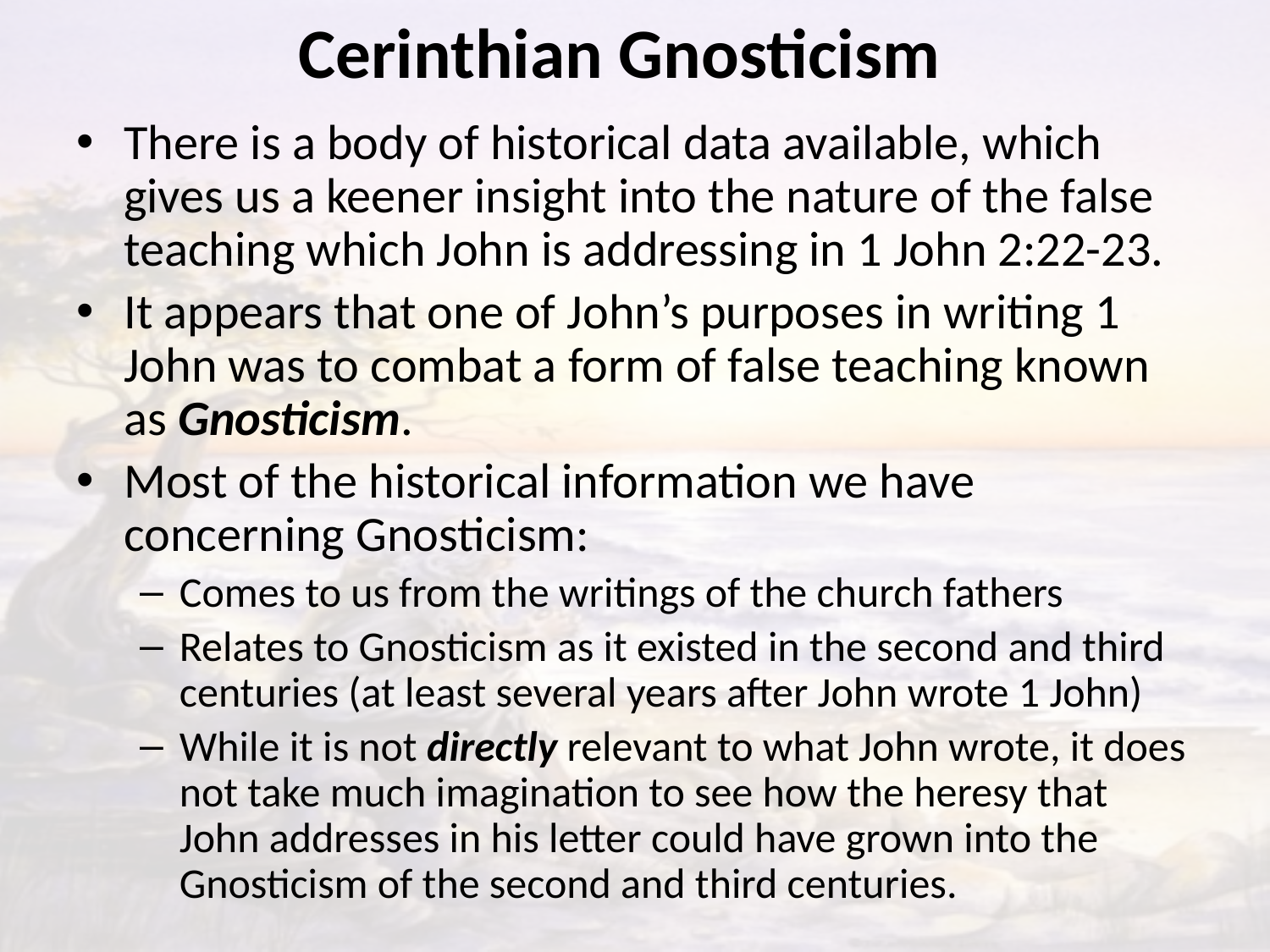

# Cerinthian Gnosticism
There is a body of historical data available, which gives us a keener insight into the nature of the false teaching which John is addressing in 1 John 2:22-23.
It appears that one of John’s purposes in writing 1 John was to combat a form of false teaching known as Gnosticism.
Most of the historical information we have concerning Gnosticism:
Comes to us from the writings of the church fathers
Relates to Gnosticism as it existed in the second and third centuries (at least several years after John wrote 1 John)
While it is not directly relevant to what John wrote, it does not take much imagination to see how the heresy that John addresses in his letter could have grown into the Gnosticism of the second and third centuries.